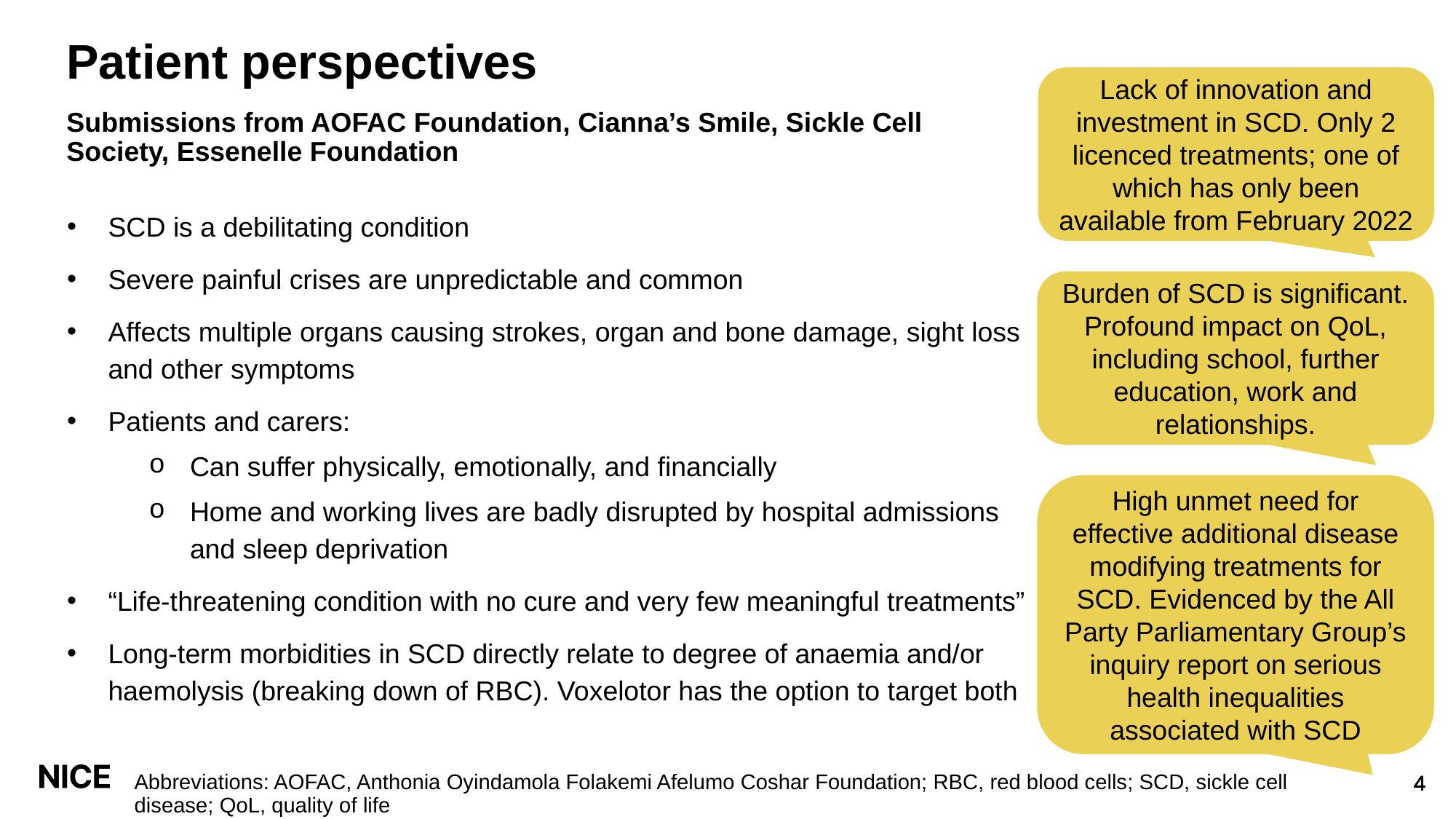

# Patient perspectives
Lack of innovation and investment in SCD. Only 2 licenced treatments; one of which has only been available from February 2022
Submissions from AOFAC Foundation, Cianna’s Smile, Sickle Cell Society, Essenelle Foundation
SCD is a debilitating condition
Severe painful crises are unpredictable and common
Affects multiple organs causing strokes, organ and bone damage, sight loss and other symptoms
Patients and carers:
Can suffer physically, emotionally, and financially
Home and working lives are badly disrupted by hospital admissions and sleep deprivation
“Life-threatening condition with no cure and very few meaningful treatments”
Long-term morbidities in SCD directly relate to degree of anaemia and/or haemolysis (breaking down of RBC). Voxelotor has the option to target both

Burden of SCD is significant. Profound impact on QoL, including school, further education, work and relationships.
High unmet need for effective additional disease modifying treatments for SCD. Evidenced by the All Party Parliamentary Group’s inquiry report on serious health inequalities associated with SCD
Abbreviations: AOFAC, Anthonia Oyindamola Folakemi Afelumo Coshar Foundation; RBC, red blood cells; SCD, sickle cell disease; QoL, quality of life